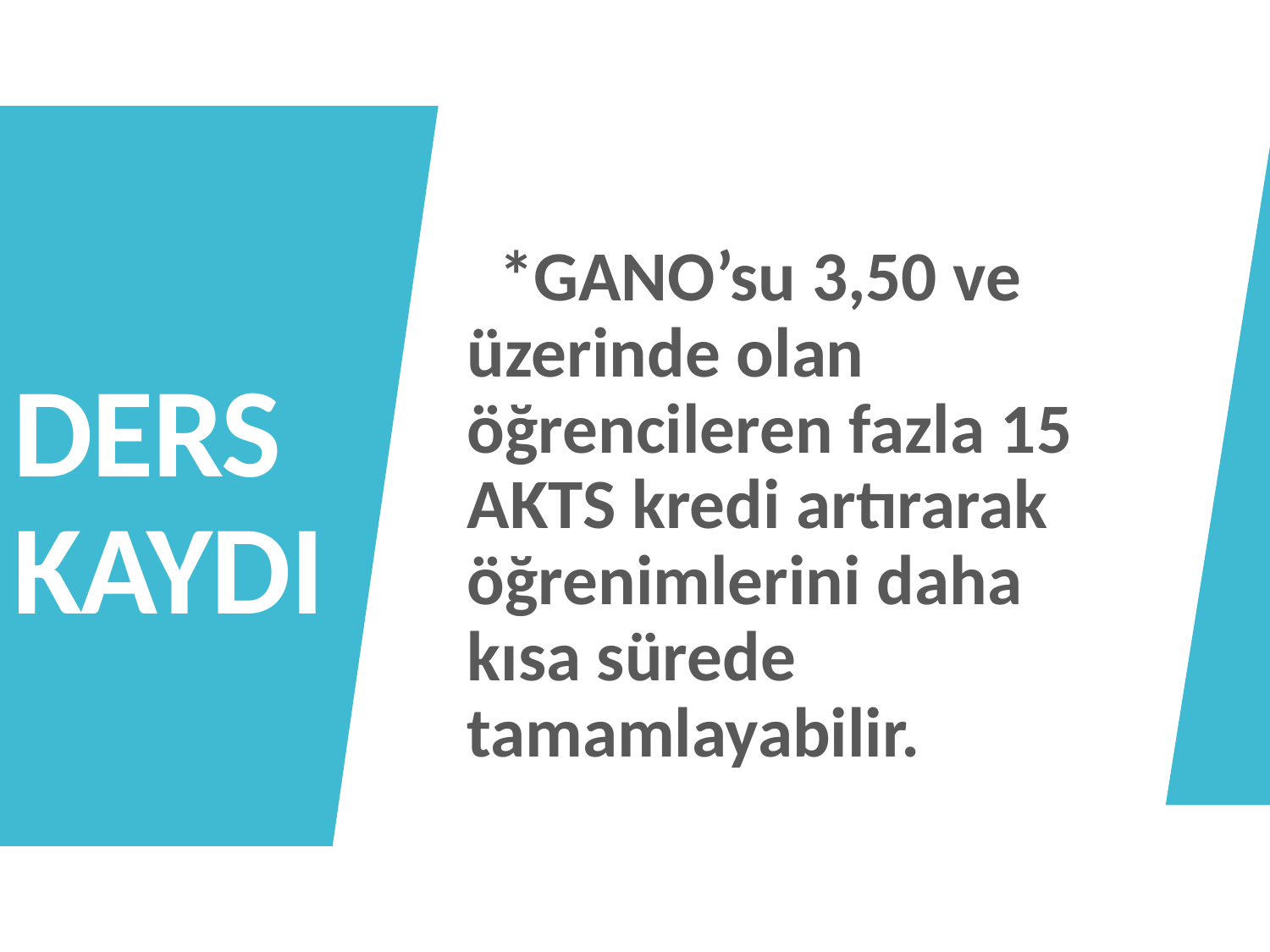

#
DERS KAYDI
  *GANO’su 3,50 ve üzerinde olan öğrencileren fazla 15 AKTS kredi artırarak öğrenimlerini daha kısa sürede tamamlayabilir.